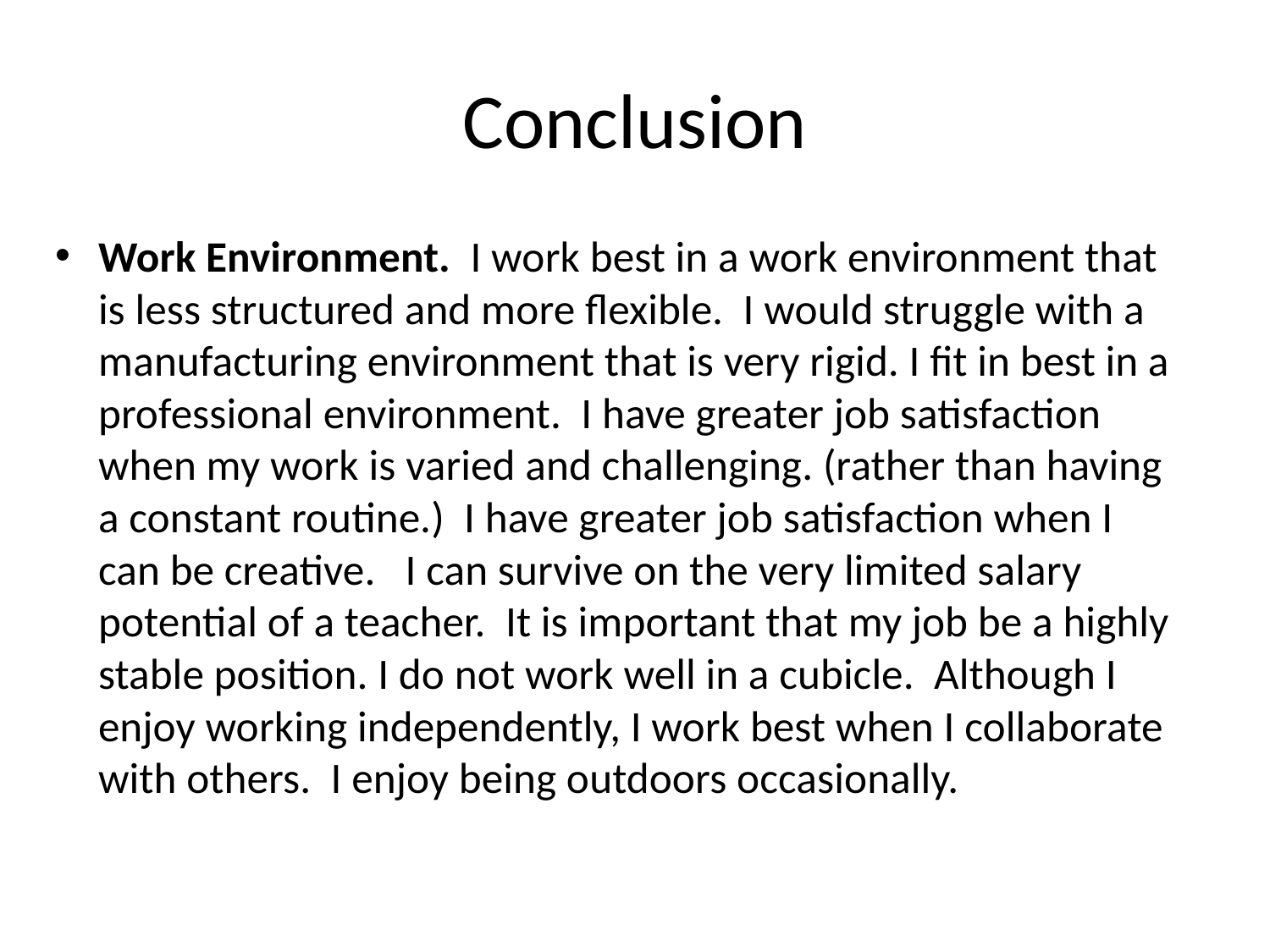

# Conclusion
Work Environment.  I work best in a work environment that is less structured and more flexible.  I would struggle with a manufacturing environment that is very rigid. I fit in best in a professional environment.  I have greater job satisfaction when my work is varied and challenging. (rather than having a constant routine.)  I have greater job satisfaction when I can be creative.   I can survive on the very limited salary potential of a teacher.  It is important that my job be a highly stable position. I do not work well in a cubicle.  Although I enjoy working independently, I work best when I collaborate with others.  I enjoy being outdoors occasionally.